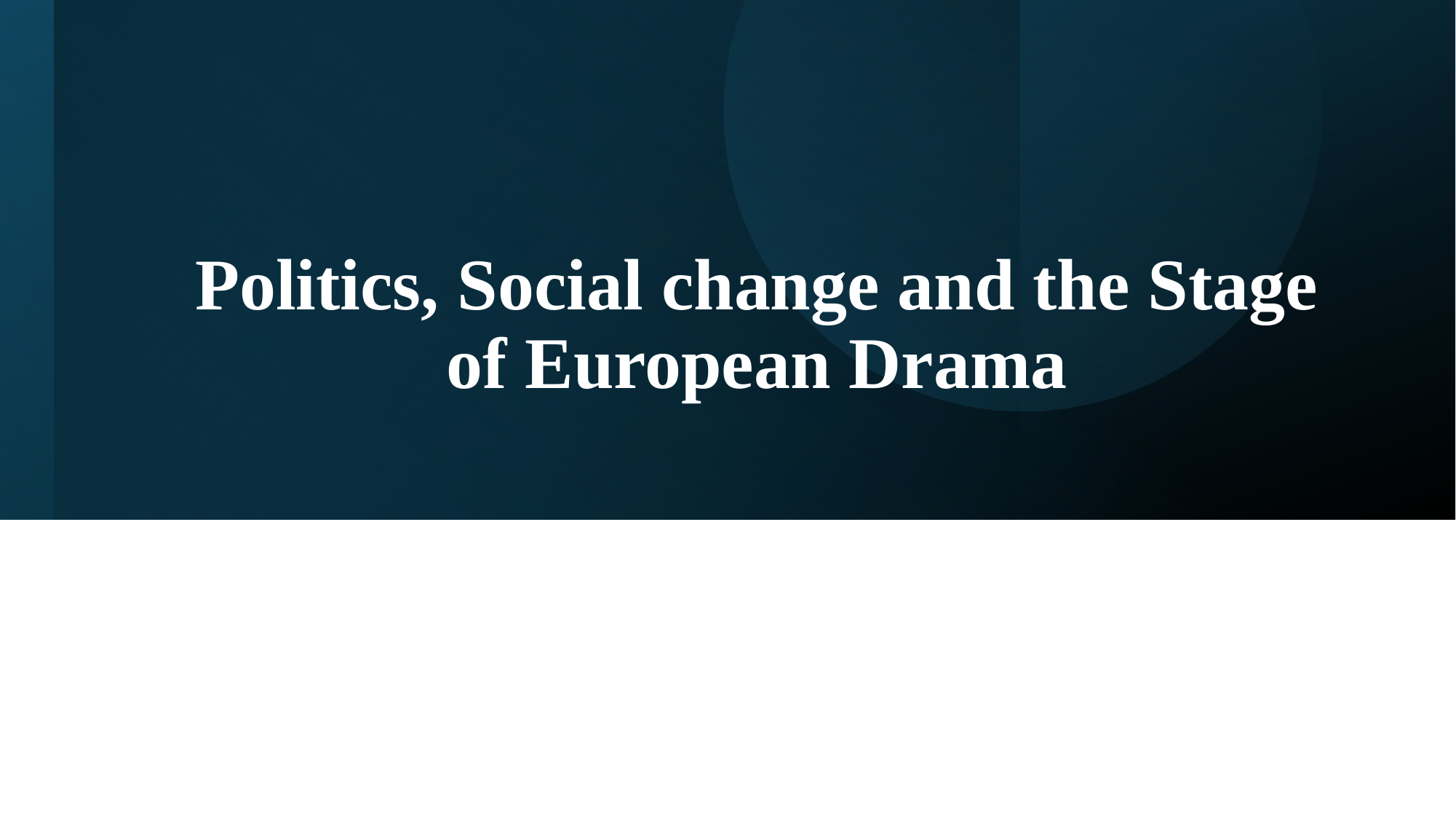

# Politics, Social change and the Stage of European Drama